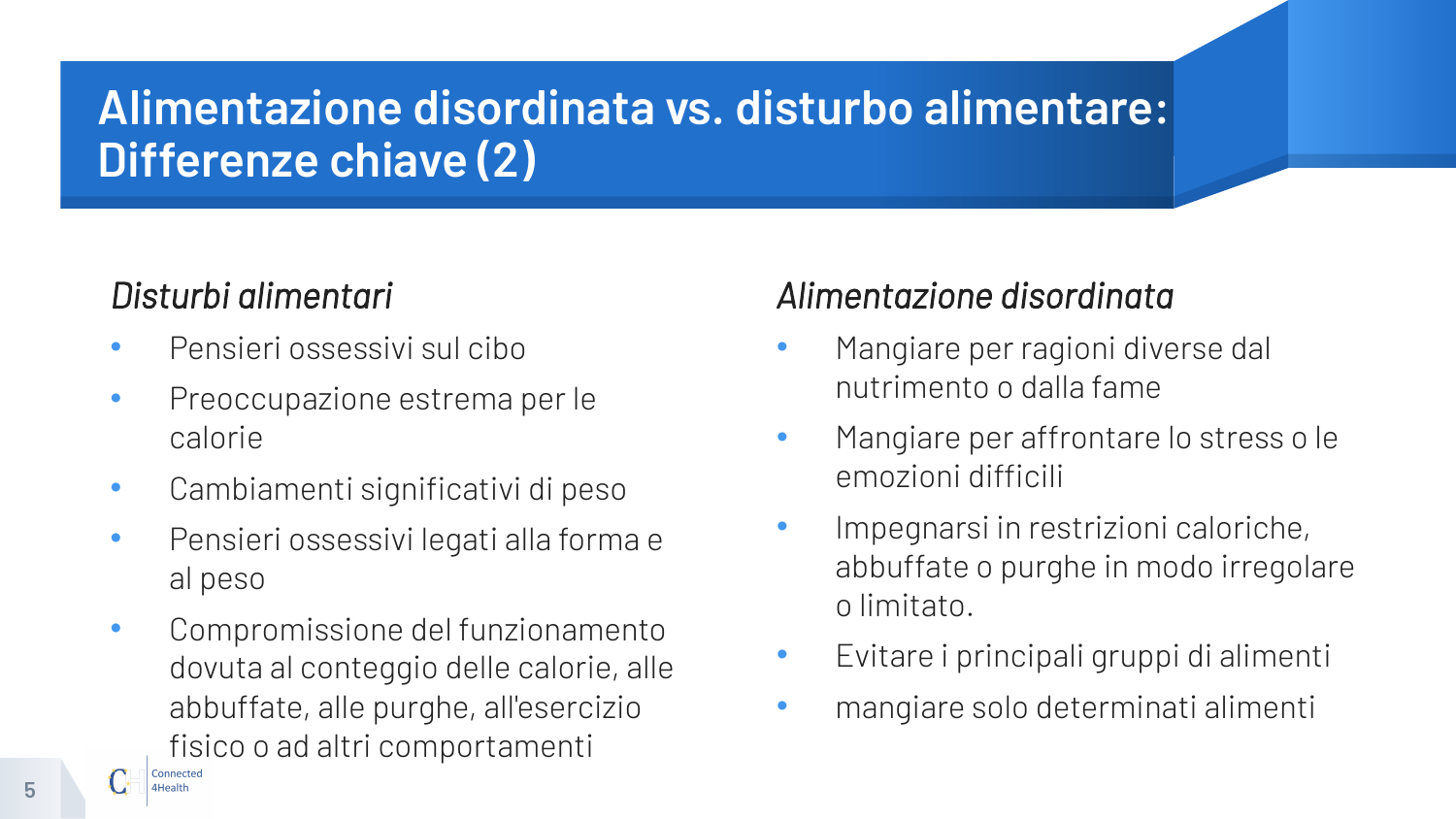

# Alimentazione disordinata vs. disturbo alimentare: Differenze chiave (2)
Disturbi alimentari
Pensieri ossessivi sul cibo
Preoccupazione estrema per le calorie
Cambiamenti significativi di peso
Pensieri ossessivi legati alla forma e al peso
Compromissione del funzionamento dovuta al conteggio delle calorie, alle abbuffate, alle purghe, all'esercizio fisico o ad altri comportamenti
Alimentazione disordinata
Mangiare per ragioni diverse dal nutrimento o dalla fame
Mangiare per affrontare lo stress o le emozioni difficili
Impegnarsi in restrizioni caloriche, abbuffate o purghe in modo irregolare o limitato.
Evitare i principali gruppi di alimenti
mangiare solo determinati alimenti
5